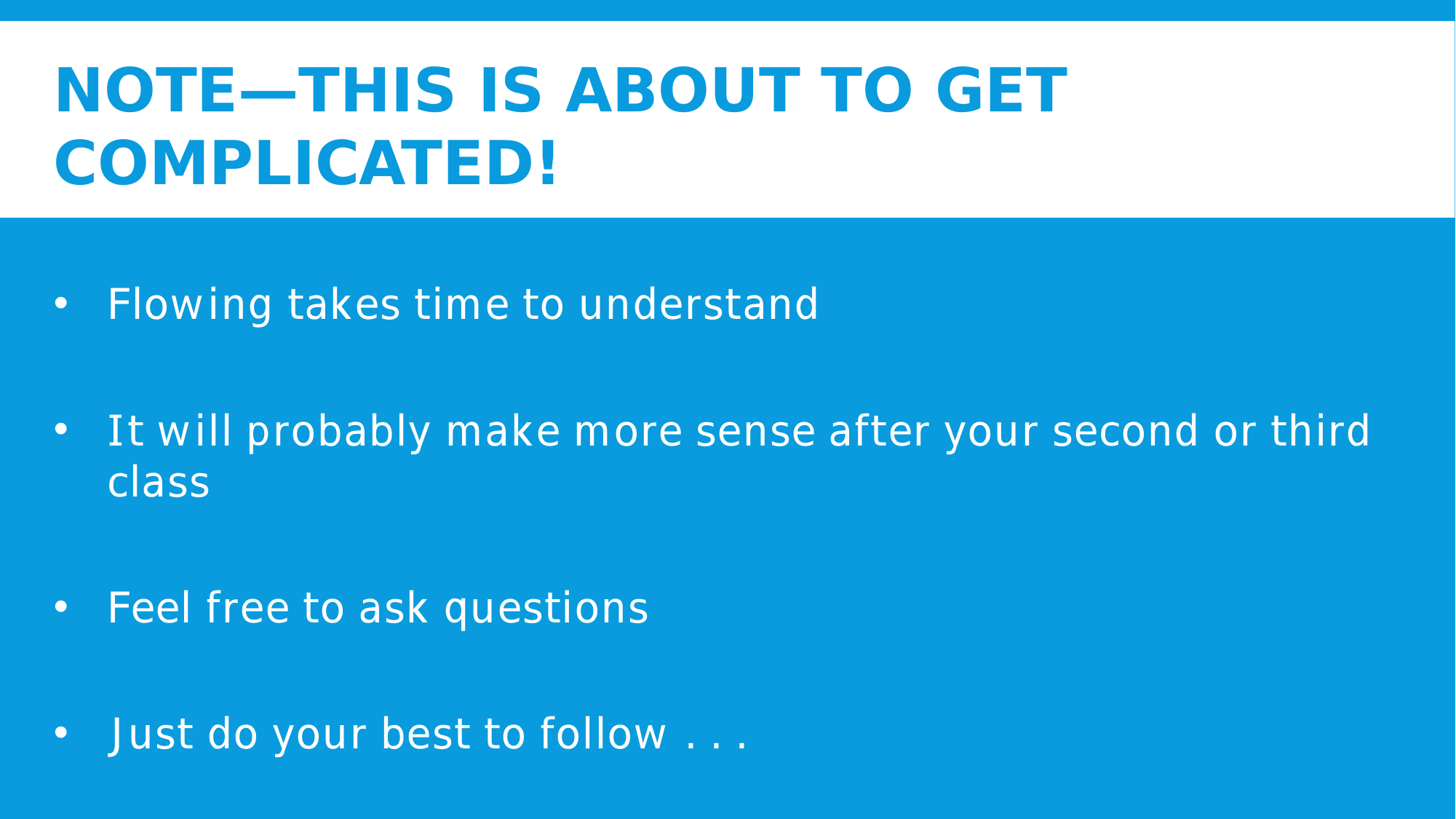

# NOTE—THIS IS ABOUT TO GET COMPLICATED!
Flowing takes time to understand

It will probably make more sense after your second or third class

Feel free to ask questions

Just do your best to follow . . .